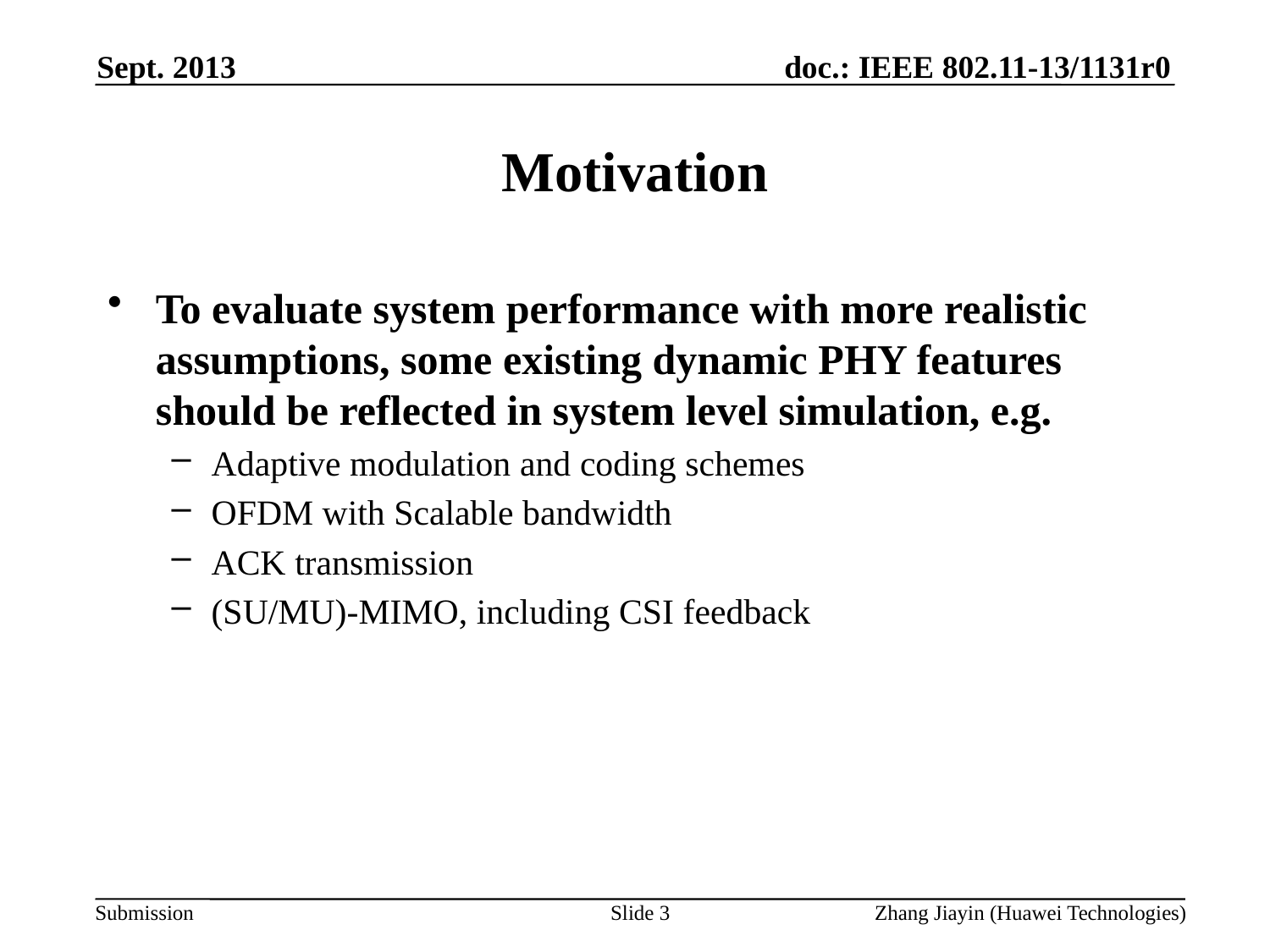

Sept. 2013
# Motivation
To evaluate system performance with more realistic assumptions, some existing dynamic PHY features should be reflected in system level simulation, e.g.
Adaptive modulation and coding schemes
OFDM with Scalable bandwidth
ACK transmission
(SU/MU)-MIMO, including CSI feedback

Slide 3
Zhang Jiayin (Huawei Technologies)